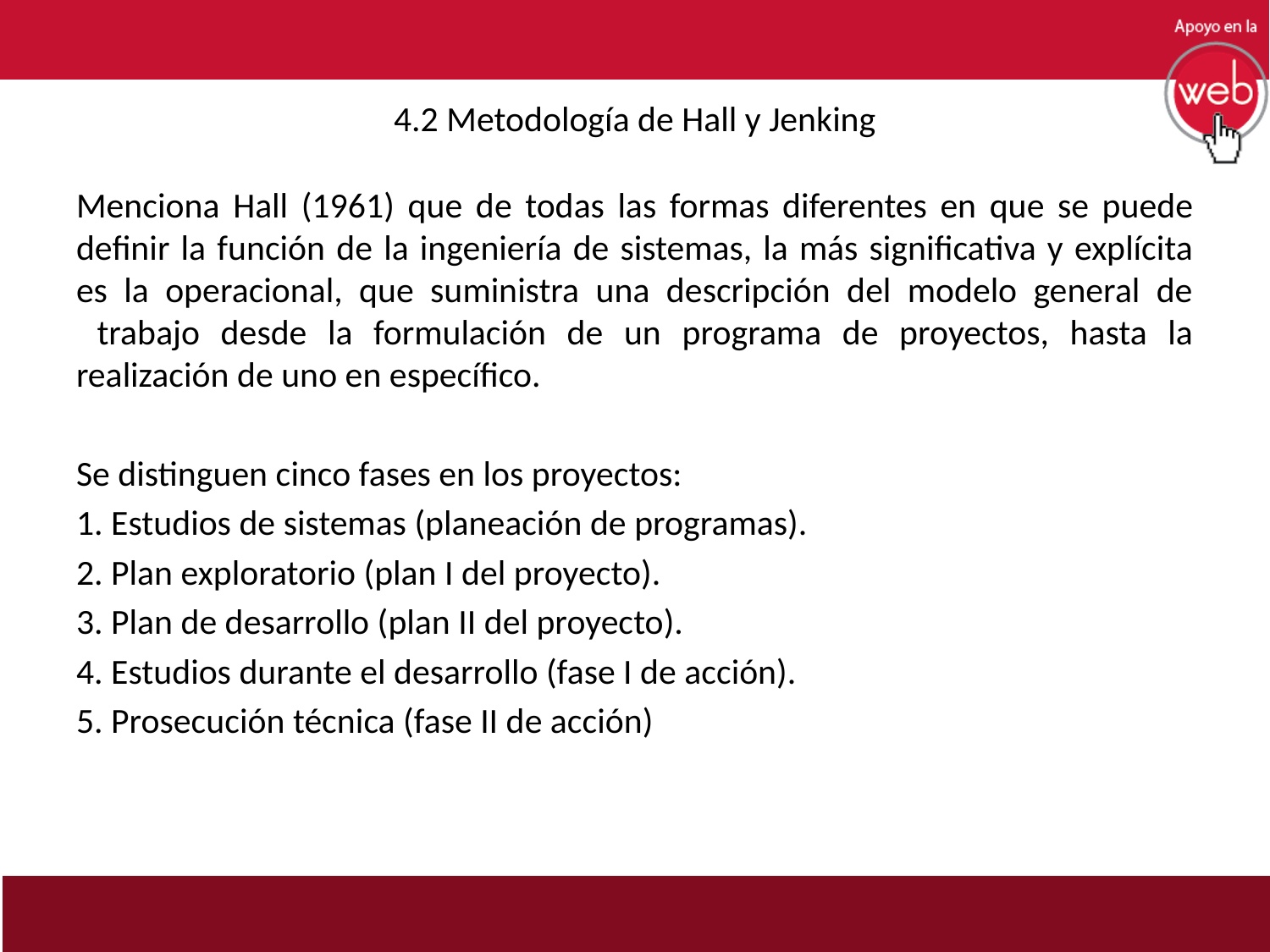

# 4.2 Metodología de Hall y Jenking
Menciona Hall (1961) que de todas las formas diferentes en que se puede definir la función de la ingeniería de sistemas, la más significativa y explícita es  la  operacional,  que  suministra  una  descripción  del  modelo  general  de  trabajo desde la formulación de un programa de proyectos, hasta la realización de uno en específico.

Se distinguen cinco fases en los proyectos:
1. Estudios de sistemas (planeación de programas).
2. Plan exploratorio (plan I del proyecto).
3. Plan de desarrollo (plan II del proyecto).
4. Estudios durante el desarrollo (fase I de acción).
5. Prosecución técnica (fase II de acción)